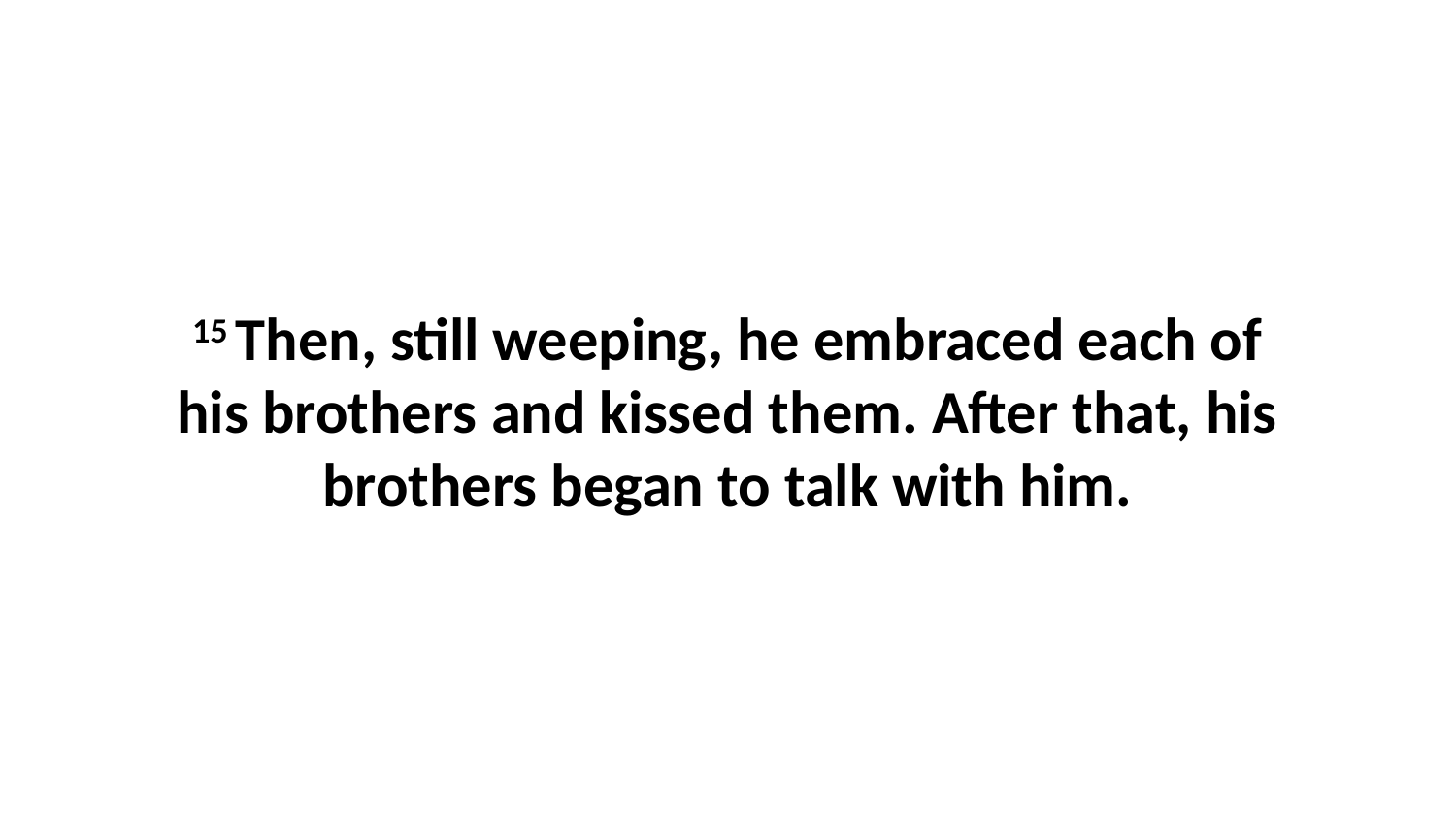

15 Then, still weeping, he embraced each of his brothers and kissed them. After that, his brothers began to talk with him.